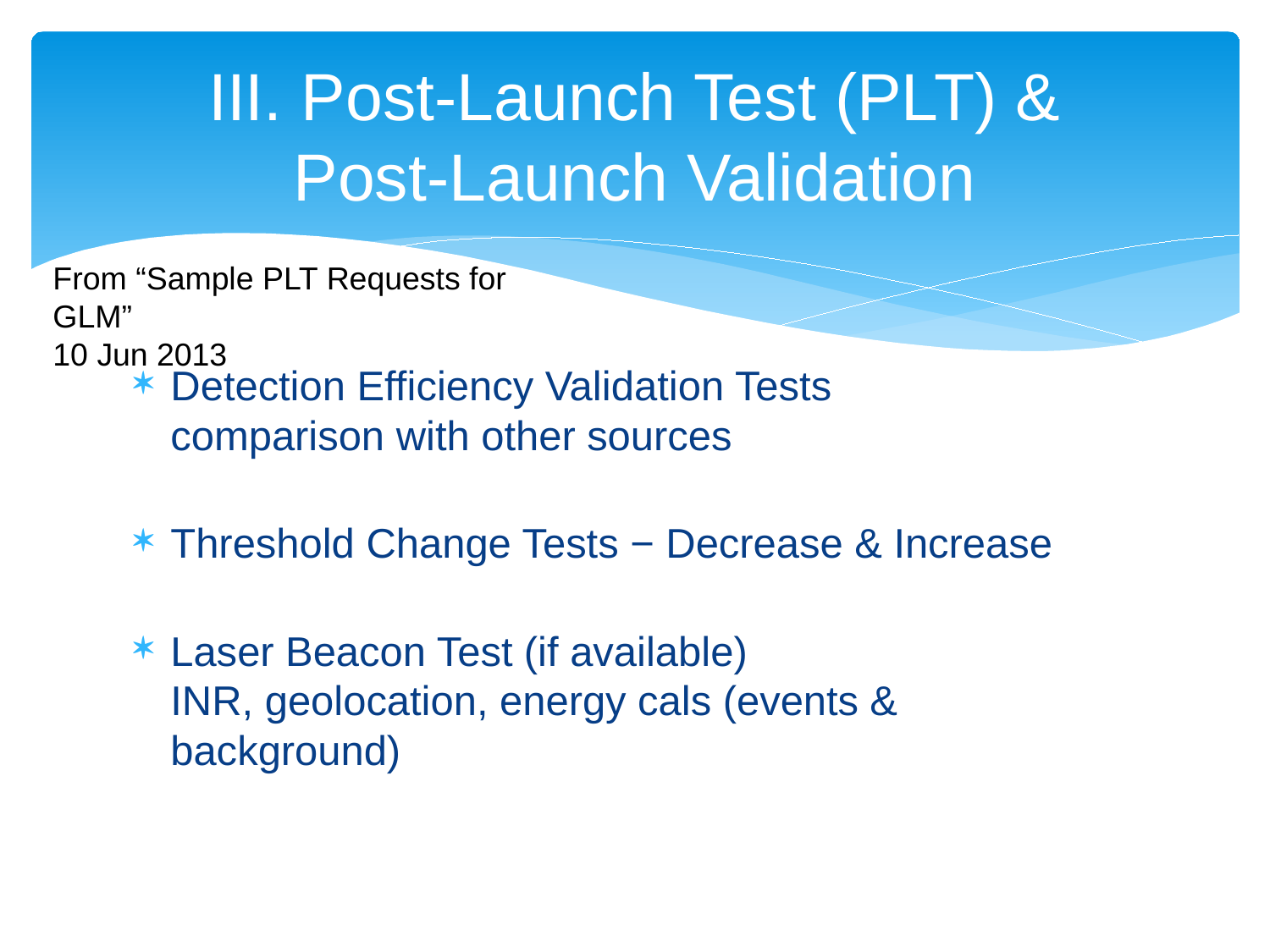

# III. Post-Launch Test (PLT) & Post-Launch Validation
From “Sample PLT Requests for GLM”
10 Jun 2013
Detection Efficiency Validation Tests
comparison with other sources
Threshold Change Tests − Decrease & Increase
Laser Beacon Test (if available)
INR, geolocation, energy cals (events & background)